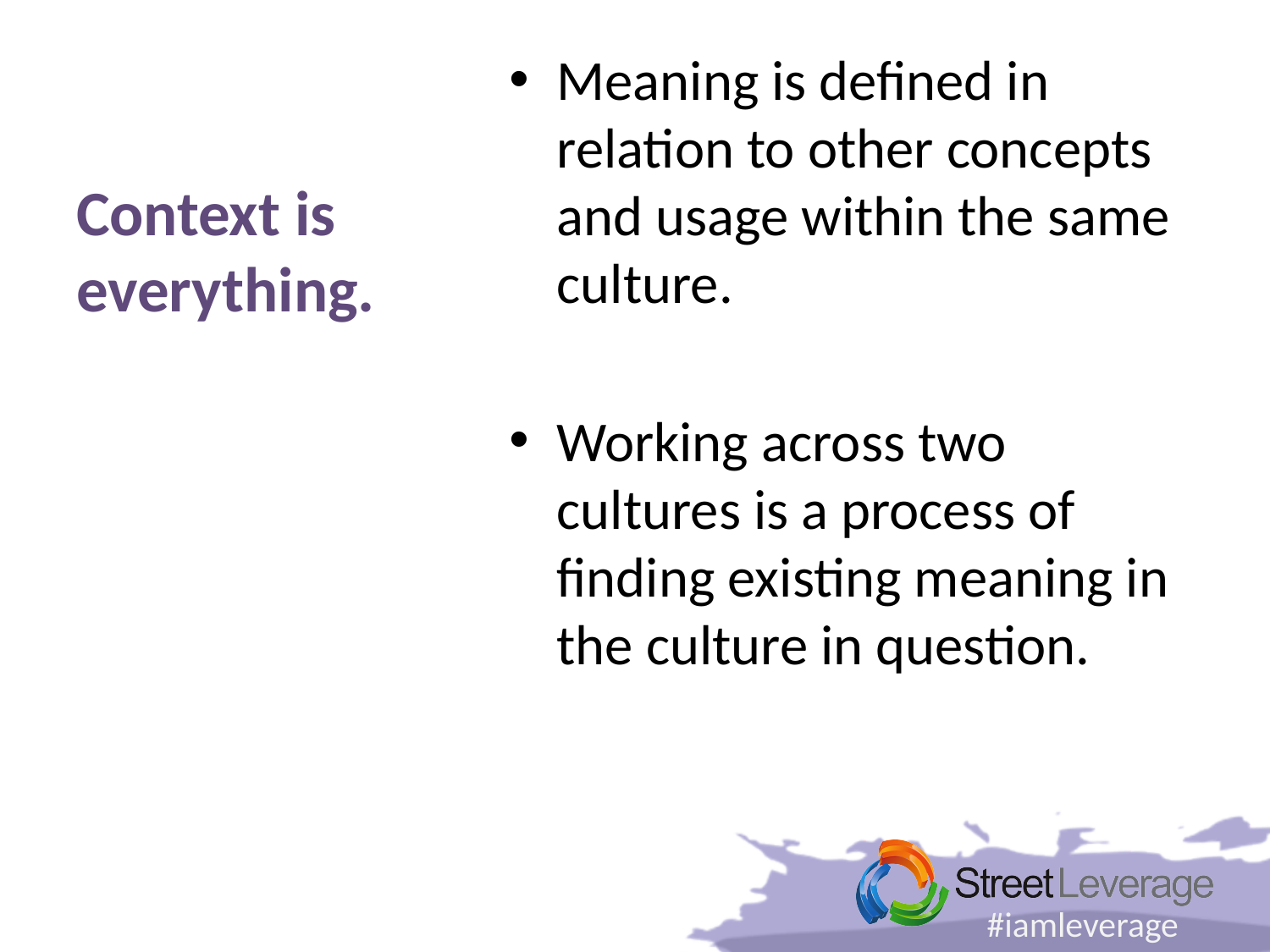

#
Meaning is defined in relation to other concepts and usage within the same culture.

Working across two cultures is a process of finding existing meaning in the culture in question.
Context is everything.